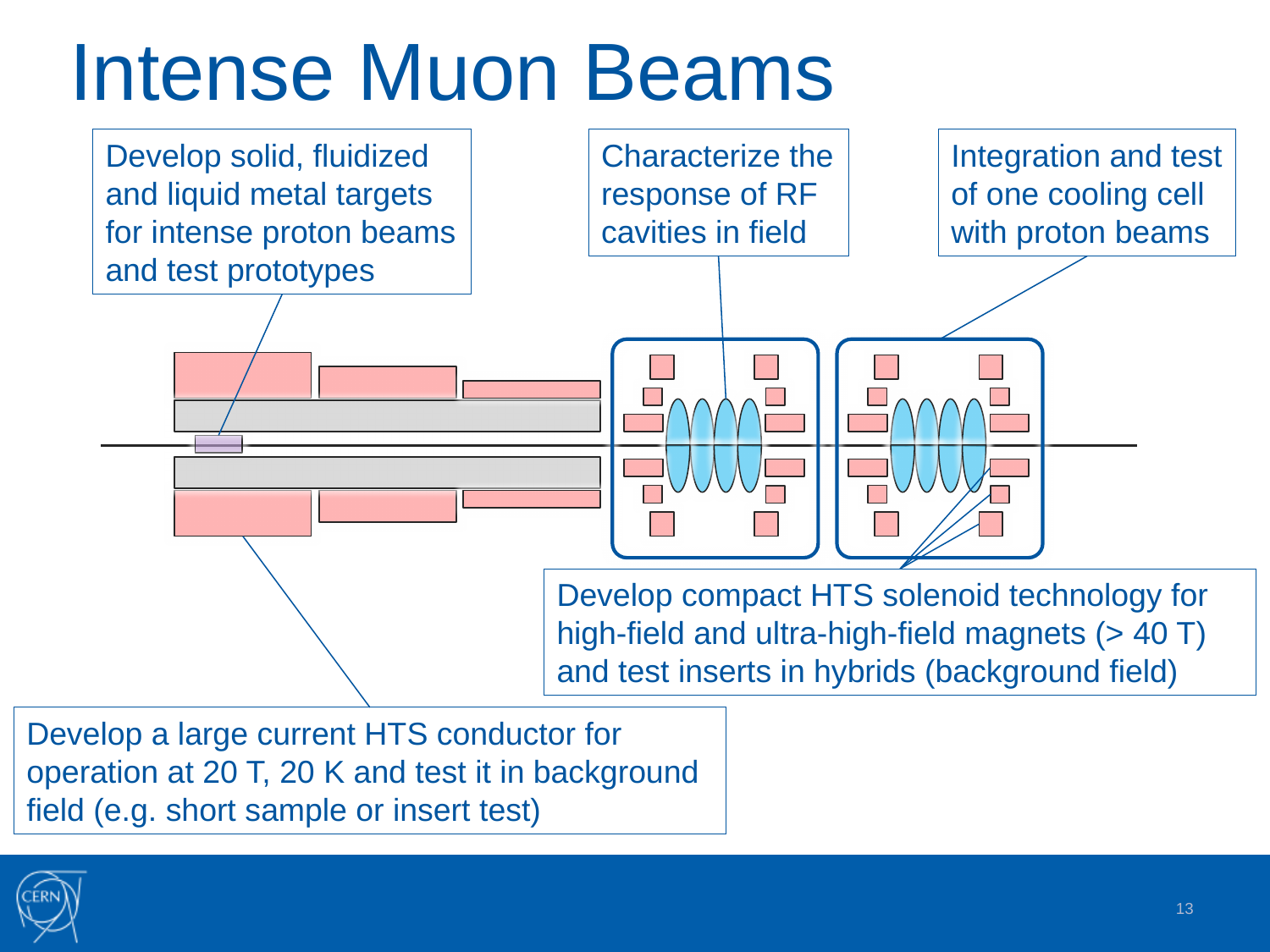

# Intense Muon Beams
Develop solid, fluidized and liquid metal targets for intense proton beams and test prototypes
Characterize the response of RF cavities in field
Integration and test of one cooling cell with proton beams

Develop compact HTS solenoid technology for high-field and ultra-high-field magnets (> 40 T) and test inserts in hybrids (background field)
Develop a large current HTS conductor for operation at 20 T, 20 K and test it in background field (e.g. short sample or insert test)
13